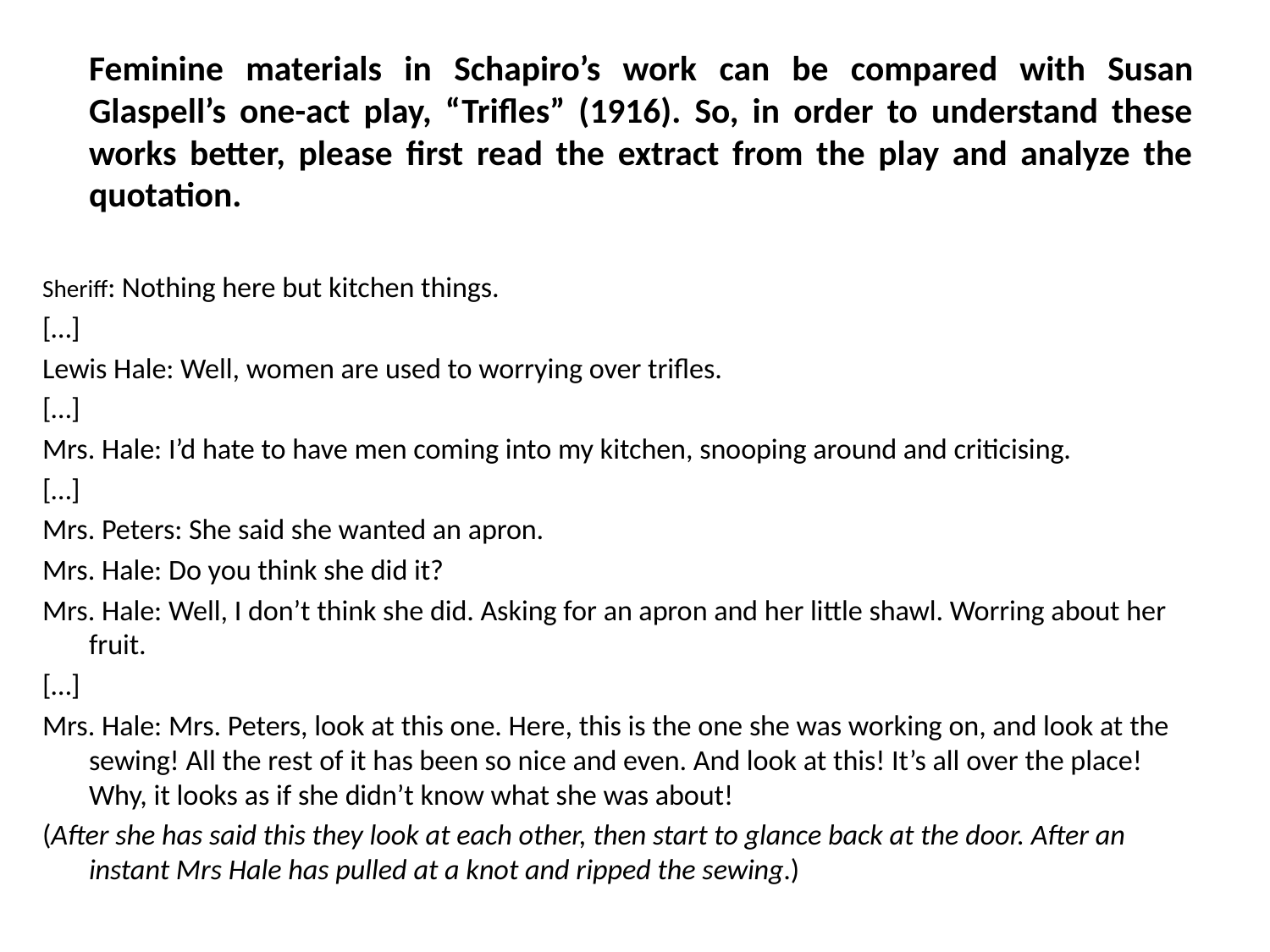

Feminine materials in Schapiro’s work can be compared with Susan Glaspell’s one-act play, “Trifles” (1916). So, in order to understand these works better, please first read the extract from the play and analyze the quotation.

Sheriff: Nothing here but kitchen things.
[…]
Lewis Hale: Well, women are used to worrying over trifles.
[…]
Mrs. Hale: I’d hate to have men coming into my kitchen, snooping around and criticising.
[…]
Mrs. Peters: She said she wanted an apron.
Mrs. Hale: Do you think she did it?
Mrs. Hale: Well, I don’t think she did. Asking for an apron and her little shawl. Worring about her fruit.
[…]
Mrs. Hale: Mrs. Peters, look at this one. Here, this is the one she was working on, and look at the sewing! All the rest of it has been so nice and even. And look at this! It’s all over the place! Why, it looks as if she didn’t know what she was about!
(After she has said this they look at each other, then start to glance back at the door. After an instant Mrs Hale has pulled at a knot and ripped the sewing.)